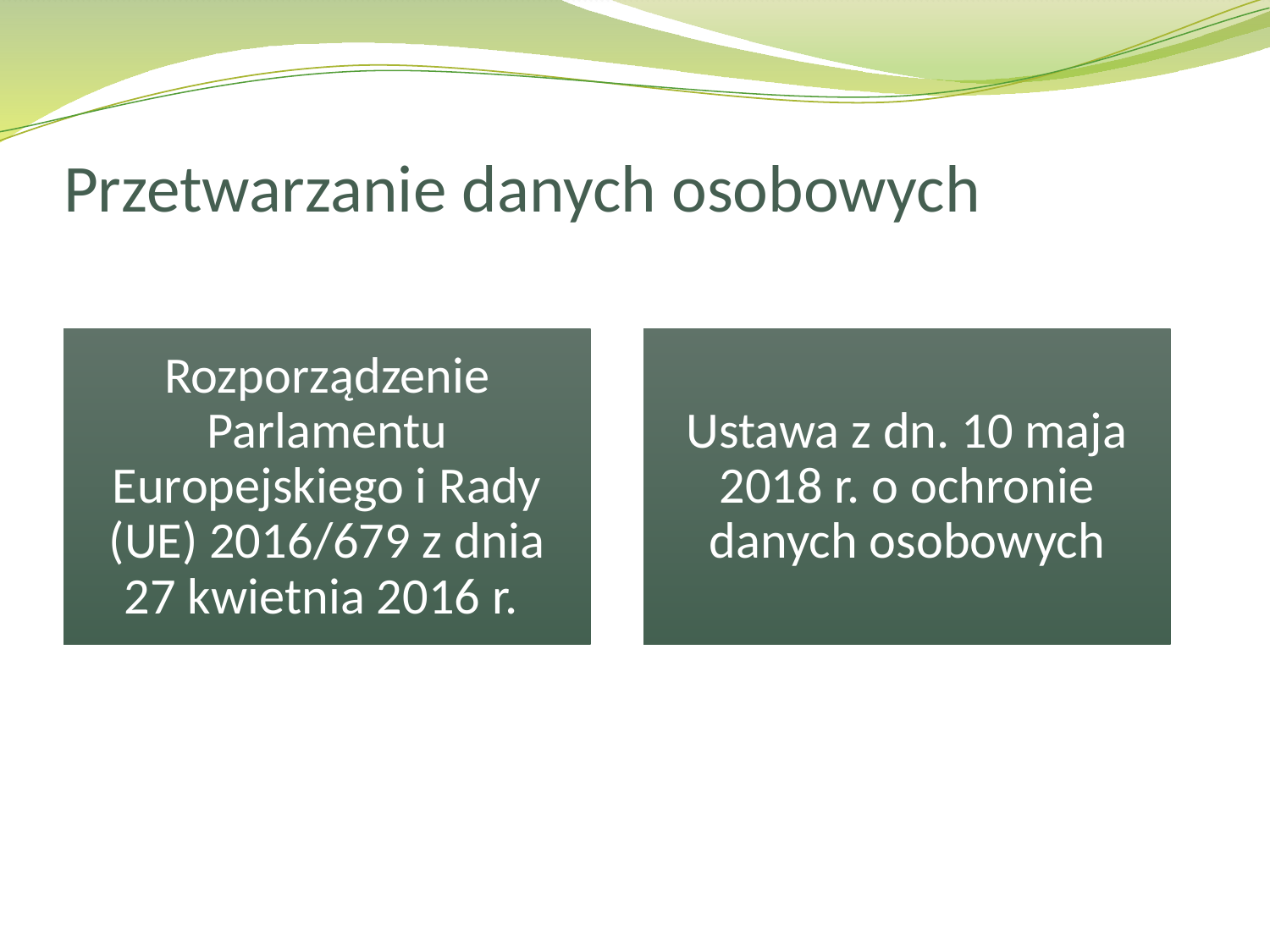

# Przetwarzanie danych osobowych
Rozporządzenie Parlamentu Europejskiego i Rady (UE) 2016/679 z dnia 27 kwietnia 2016 r.
Ustawa z dn. 10 maja 2018 r. o ochronie danych osobowych